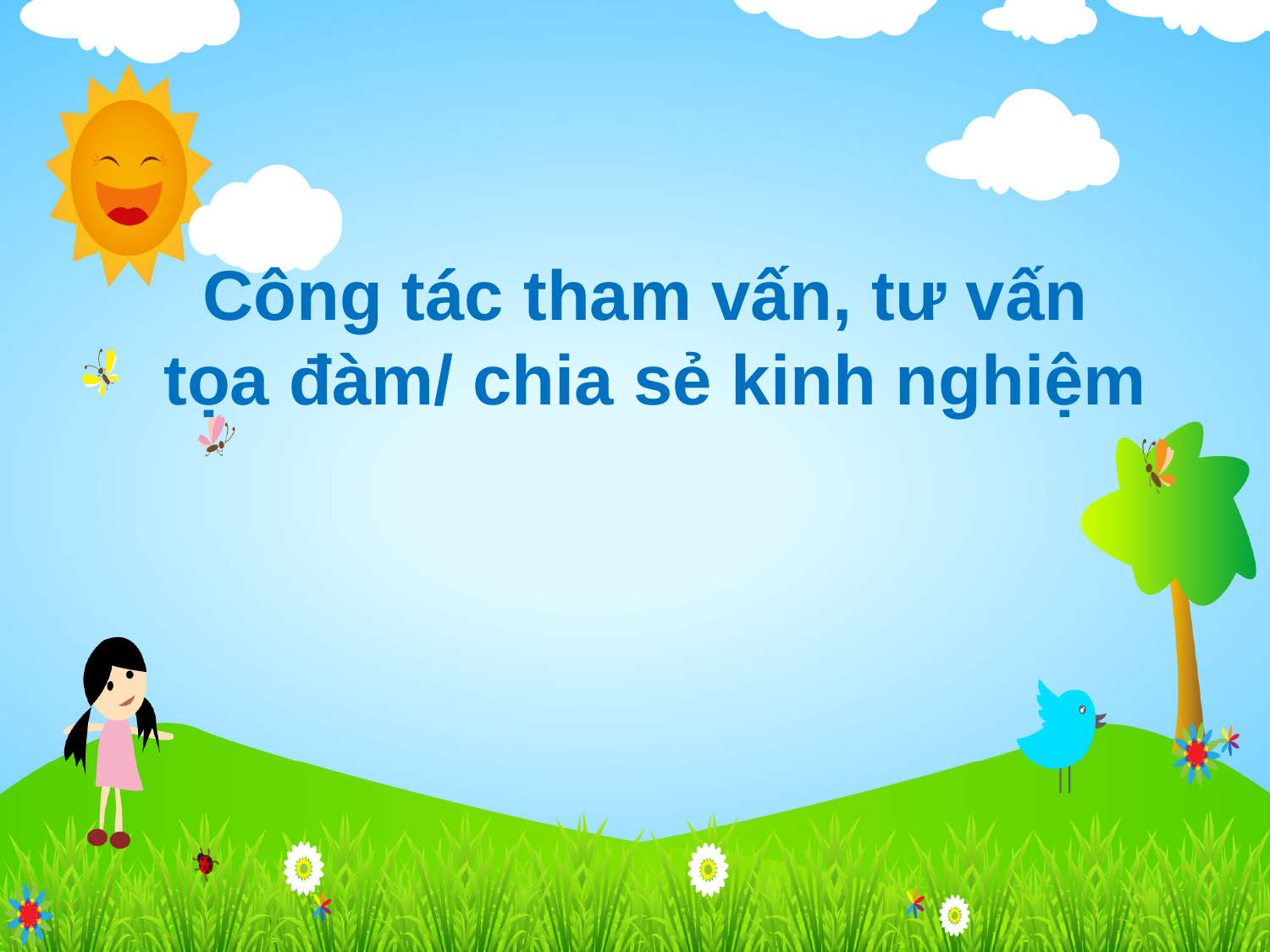

Công tác tham vấn, tư vấn
 tọa đàm/ chia sẻ kinh nghiệm